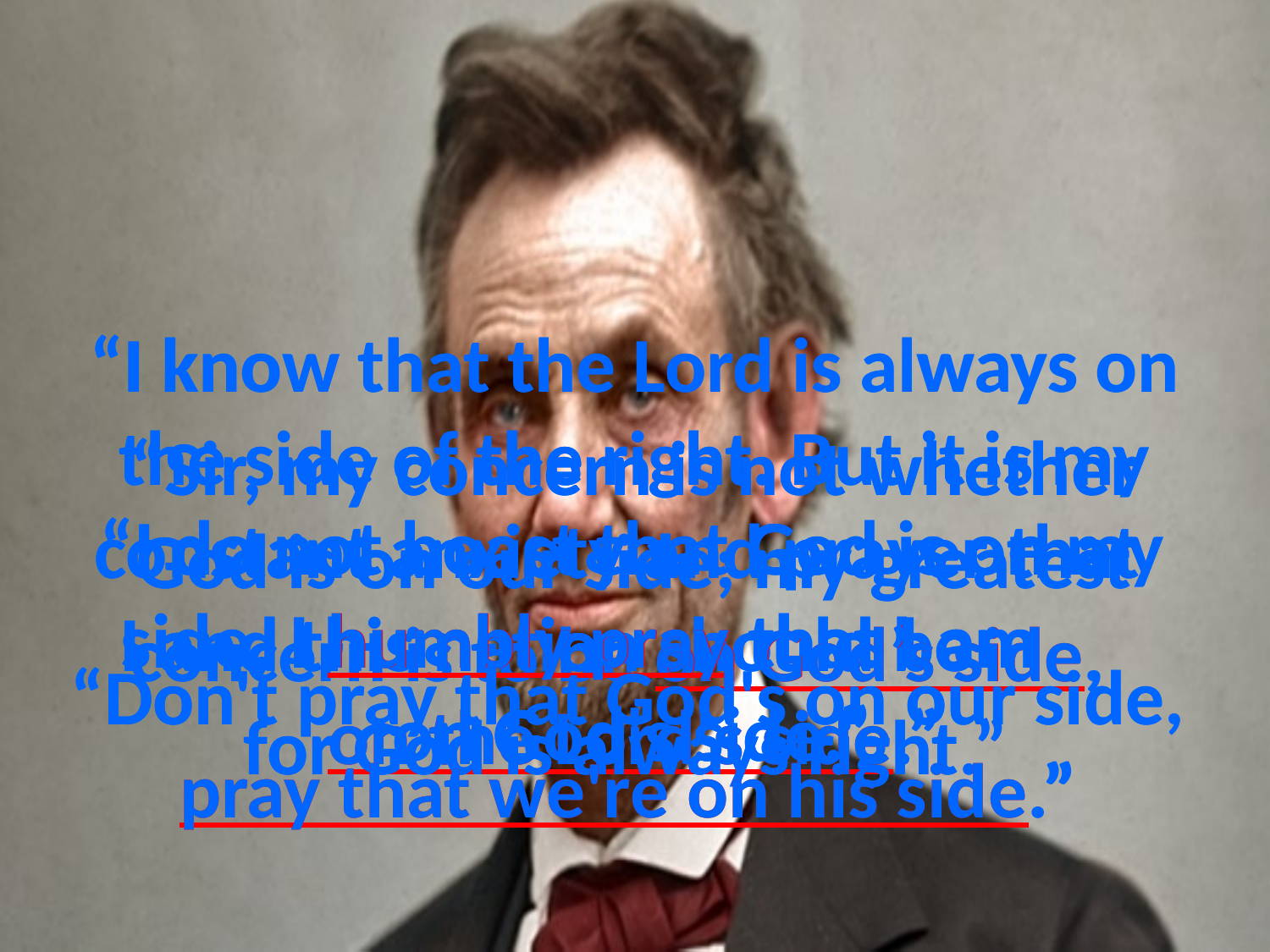

“I know that the Lord is always on the side of the right. But it is my constant anxiety and prayer that   I and this nation should be           on the Lord's side.”
# “I know that the Lord is always on the side of the right. But it is my constant anxiety and prayer that   I and this nation should be           on the Lord's side.”
“Sir, my concern is not whether God is on our side; my greatest concern is to be on God’s side,   for God is always right.”
“Sir, my concern is not whether God is on our side; my greatest concern is to be on God’s side,   for God is always right.”
“I do not boast that God is on my side, I humbly pray that I am       on God's side.”
“I do not boast that God is on my side, I humbly pray that I am       on God's side.”
“Don't pray that God's on our side, pray that we're on his side.”
“Don't pray that God's on our side, pray that we're on his side.”